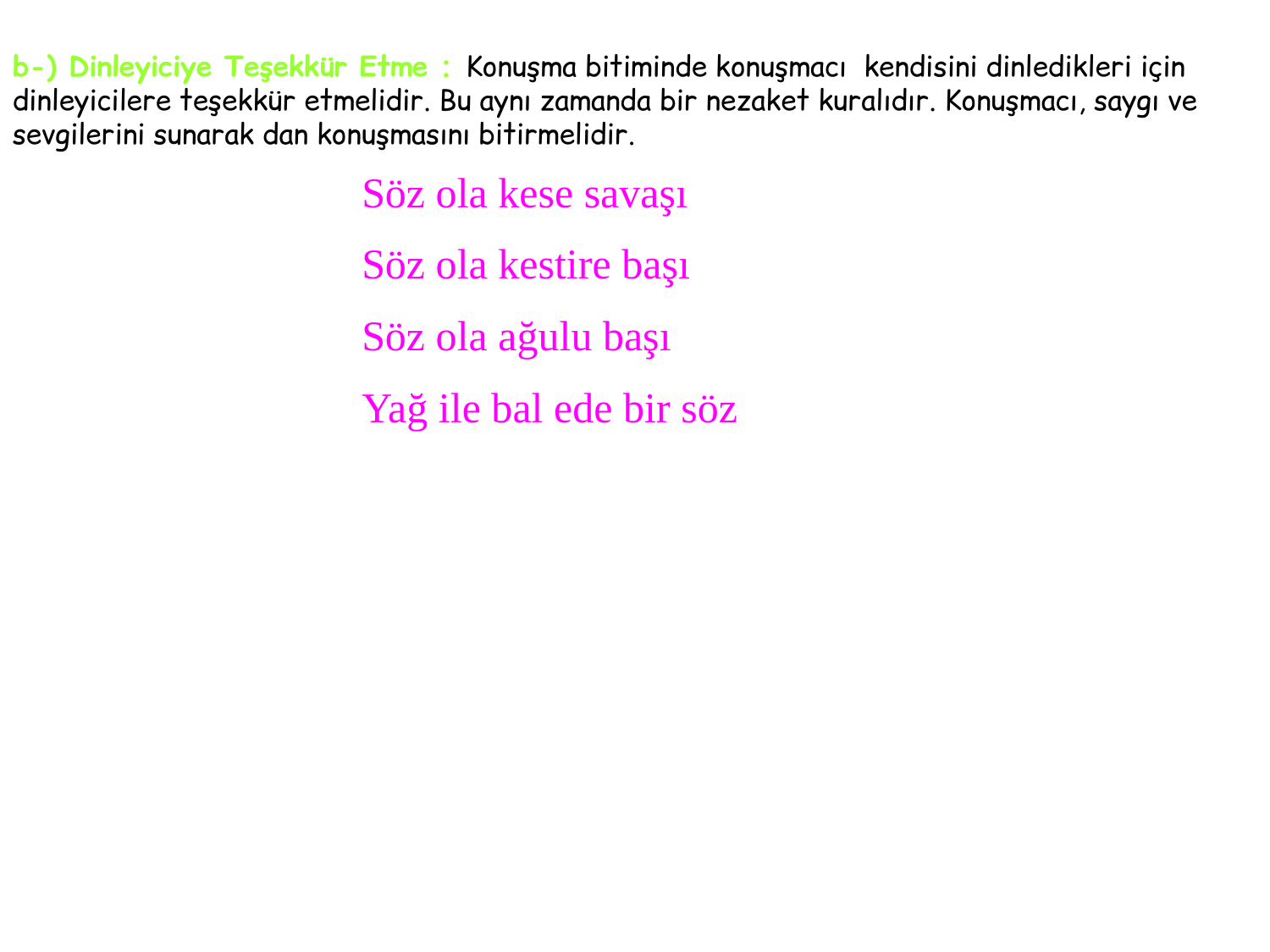

b-) Dinleyiciye Teşekkür Etme : Konuşma bitiminde konuşmacı  kendisini dinledikleri için dinleyicilere teşekkür etmelidir. Bu aynı zamanda bir nezaket kuralıdır. Konuşmacı, saygı ve sevgilerini sunarak dan konuşmasını bitirmelidir.

Söz ola kese savaşı
Söz ola kestire başı
Söz ola ağulu başı
Yağ ile bal ede bir söz